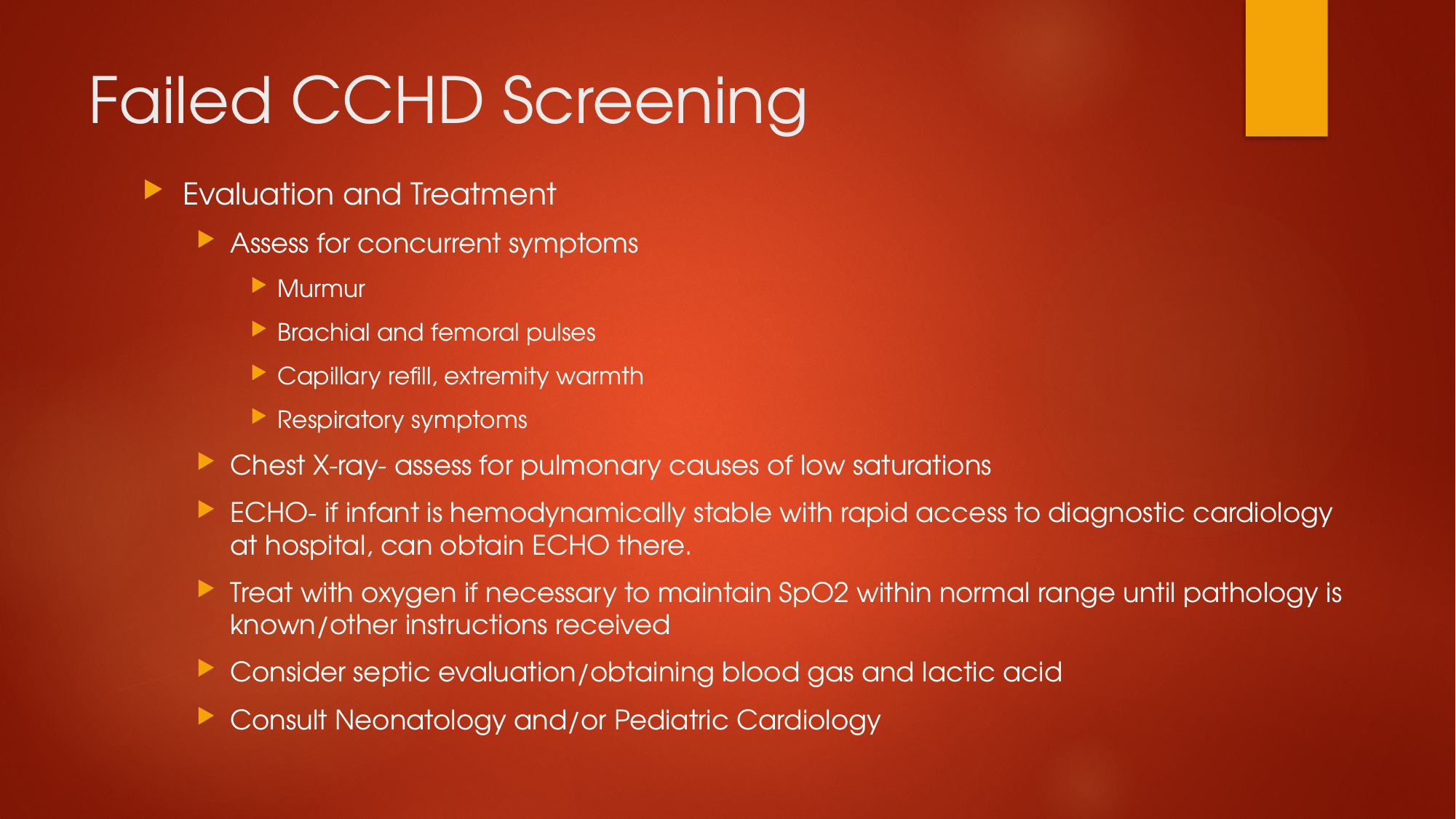

# Failed CCHD Screening
Evaluation and Treatment
Assess for concurrent symptoms
Murmur
Brachial and femoral pulses
Capillary refill, extremity warmth
Respiratory symptoms
Chest X-ray- assess for pulmonary causes of low saturations
ECHO- if infant is hemodynamically stable with rapid access to diagnostic cardiology at hospital, can obtain ECHO there.
Treat with oxygen if necessary to maintain SpO2 within normal range until pathology is known/other instructions received
Consider septic evaluation/obtaining blood gas and lactic acid
Consult Neonatology and/or Pediatric Cardiology